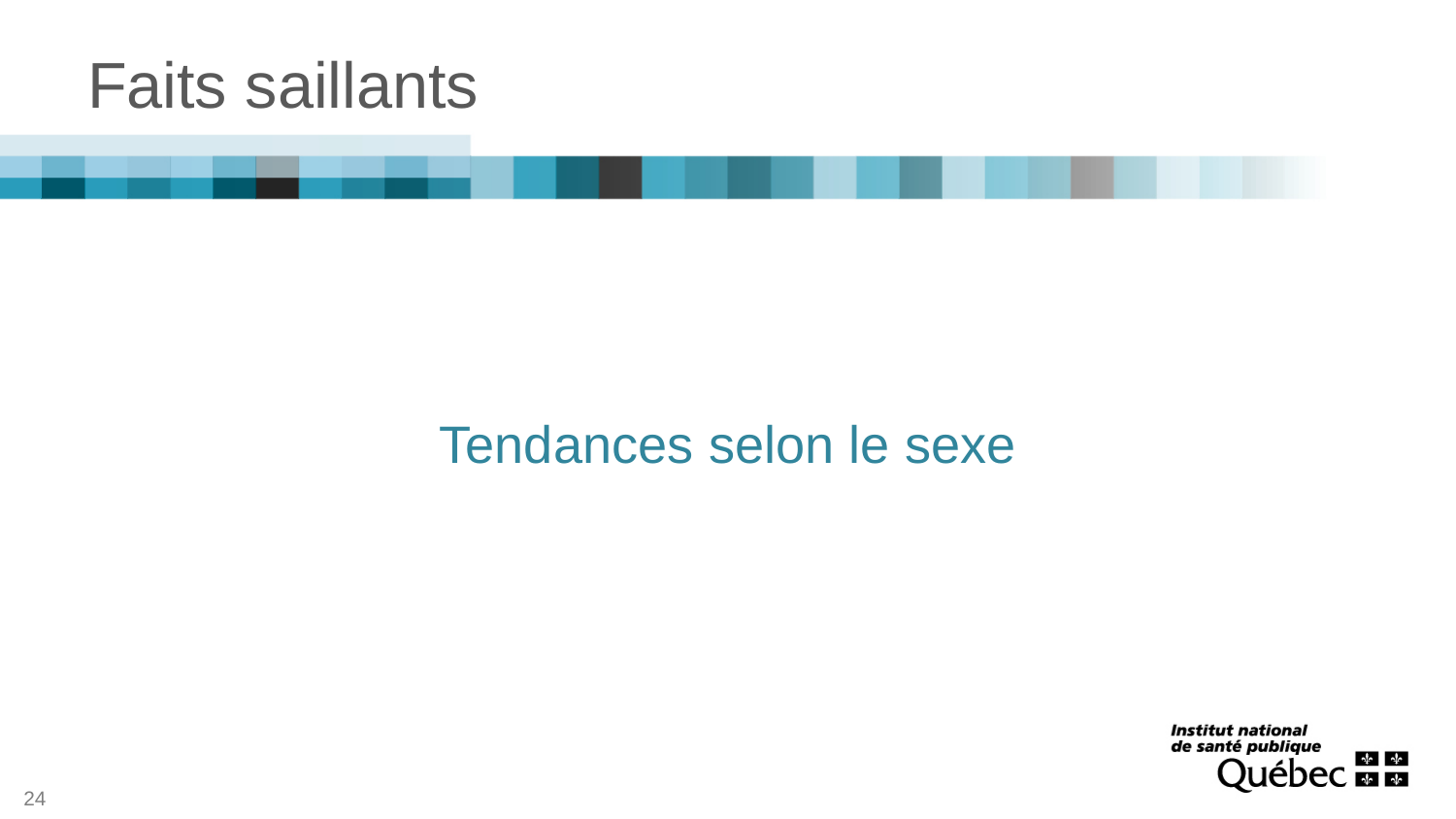

# Faits saillants

Tendances selon le sexe
24